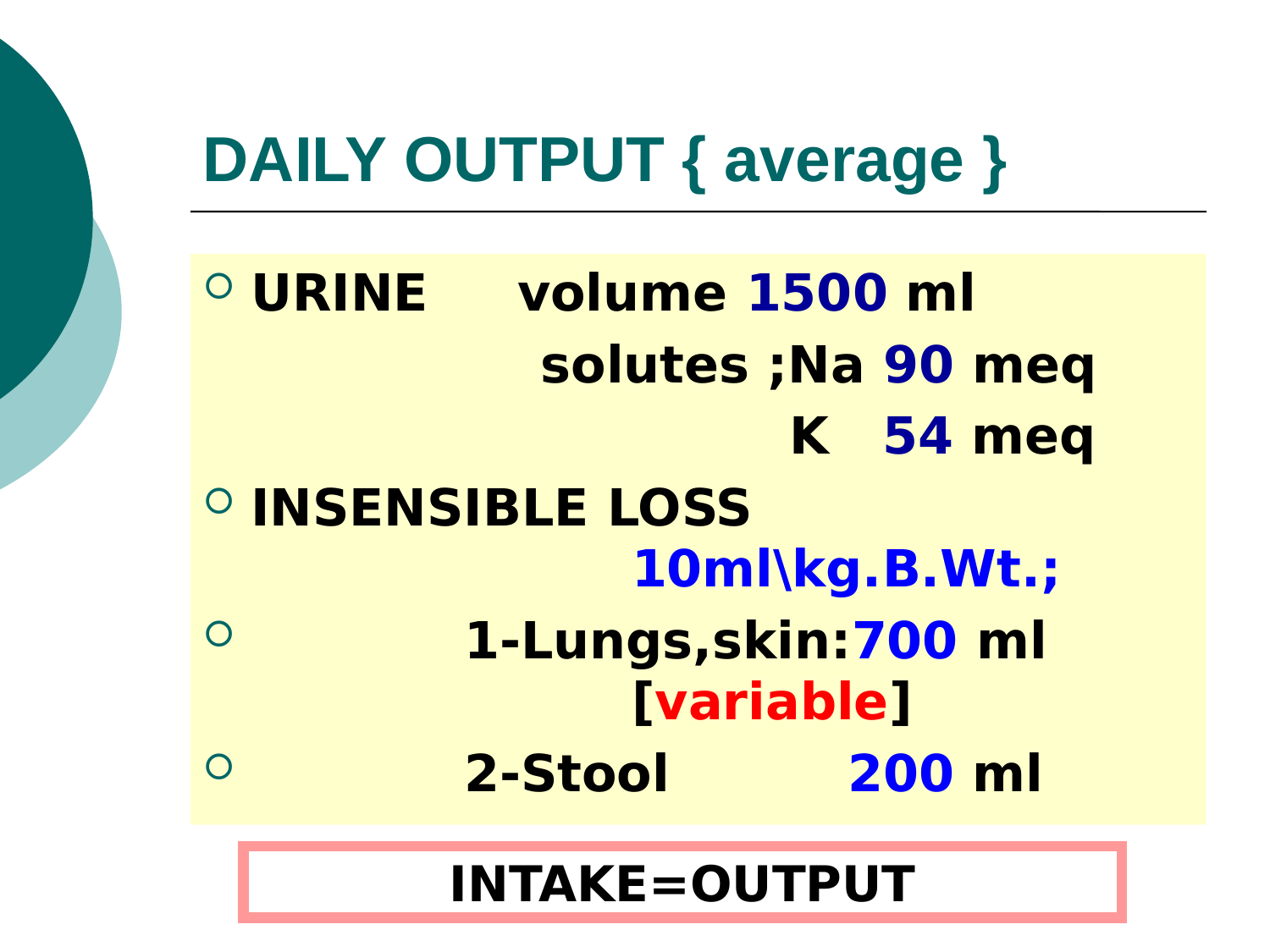

# DAILY OUTPUT { average }
URINE     volume 1500 ml
                   solutes ;Na 90 meq
                                 K   54 meq
INSENSIBLE LOSS  						10ml\kg.B.Wt.;
            1-Lungs,skin:700 ml   				[variable]
            2-Stool          200 ml
INTAKE=OUTPUT